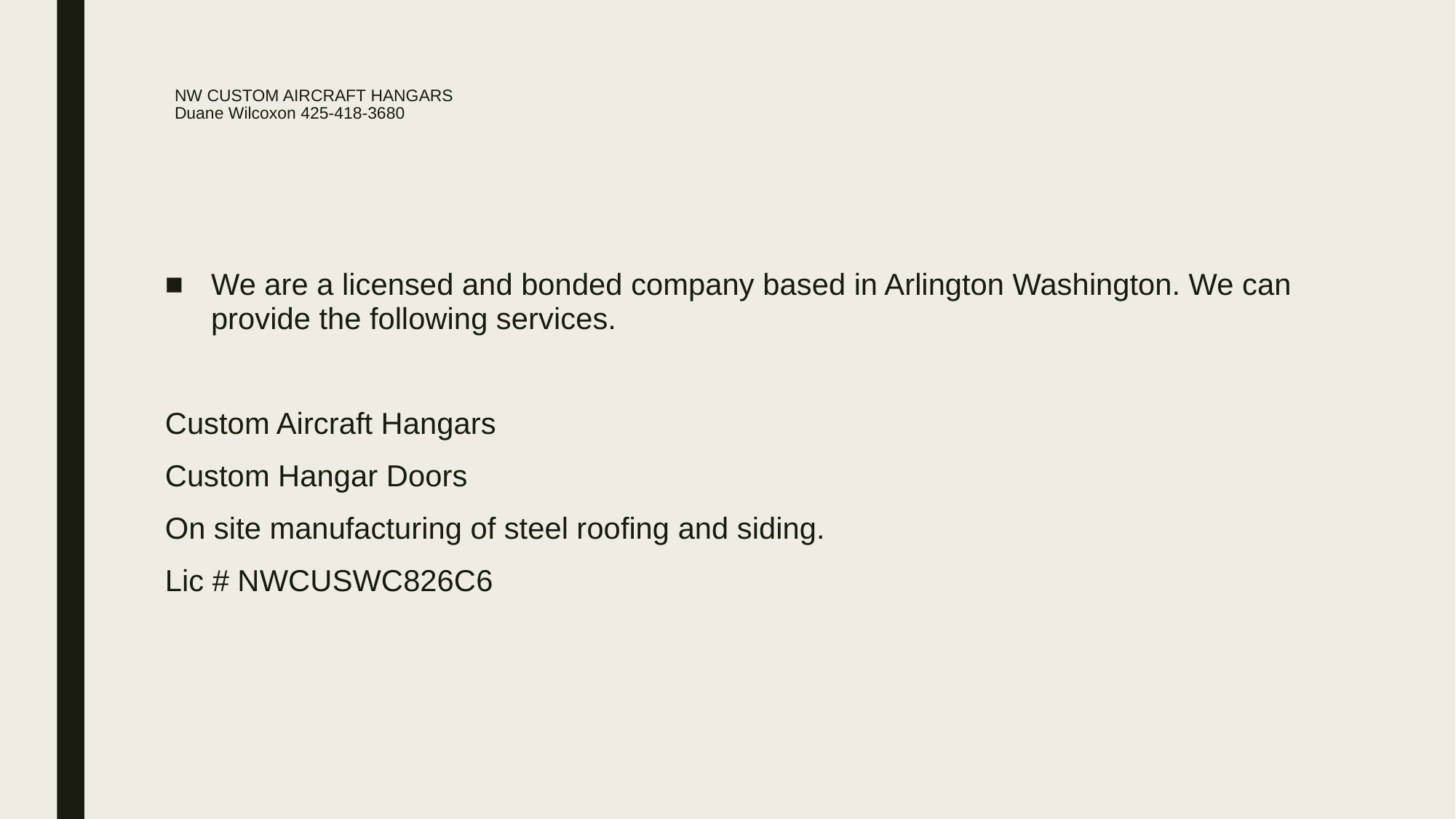

# NW CUSTOM AIRCRAFT HANGARS Duane Wilcoxon 425-418-3680
We are a licensed and bonded company based in Arlington Washington. We can provide the following services.

Custom Aircraft Hangars
Custom Hangar Doors
On site manufacturing of steel roofing and siding.
Lic # NWCUSWC826C6